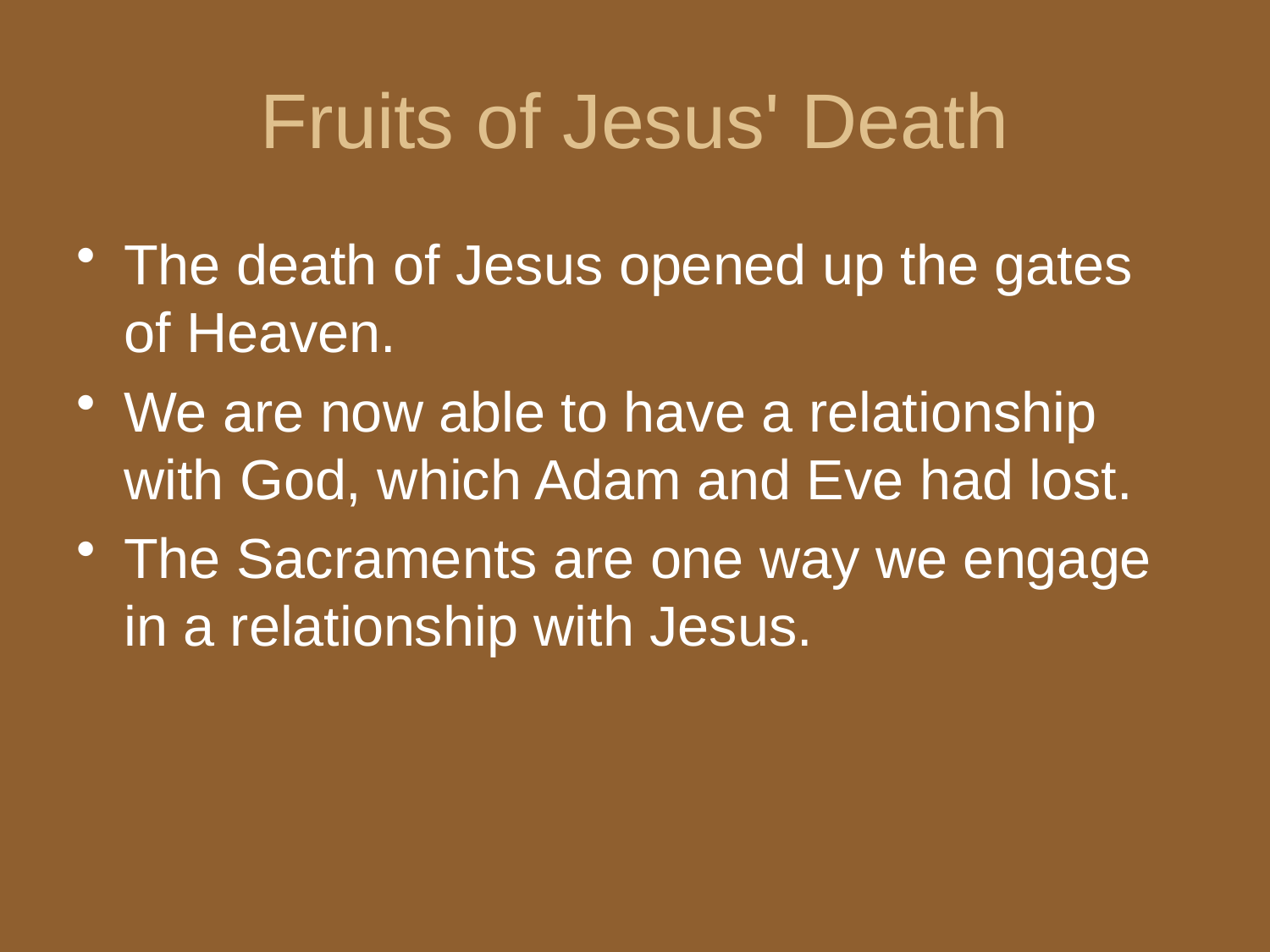

# Fruits of Jesus' Death
The death of Jesus opened up the gates of Heaven.
We are now able to have a relationship with God, which Adam and Eve had lost.
The Sacraments are one way we engage in a relationship with Jesus.